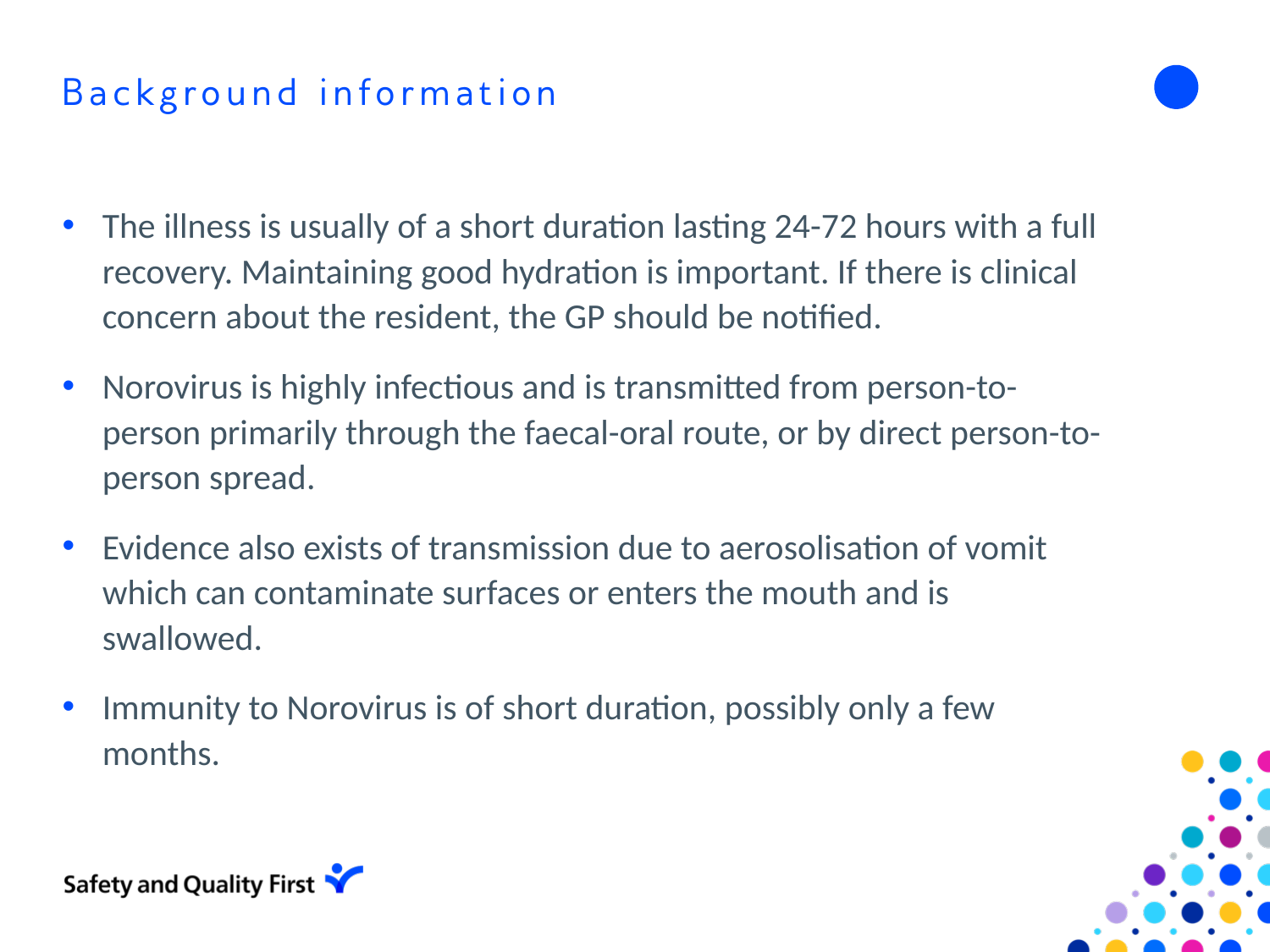

# Background information

The illness is usually of a short duration lasting 24-72 hours with a full recovery. Maintaining good hydration is important. If there is clinical concern about the resident, the GP should be notified.
Norovirus is highly infectious and is transmitted from person-to-person primarily through the faecal-oral route, or by direct person-to-person spread.
Evidence also exists of transmission due to aerosolisation of vomit which can contaminate surfaces or enters the mouth and is swallowed.
Immunity to Norovirus is of short duration, possibly only a few months.